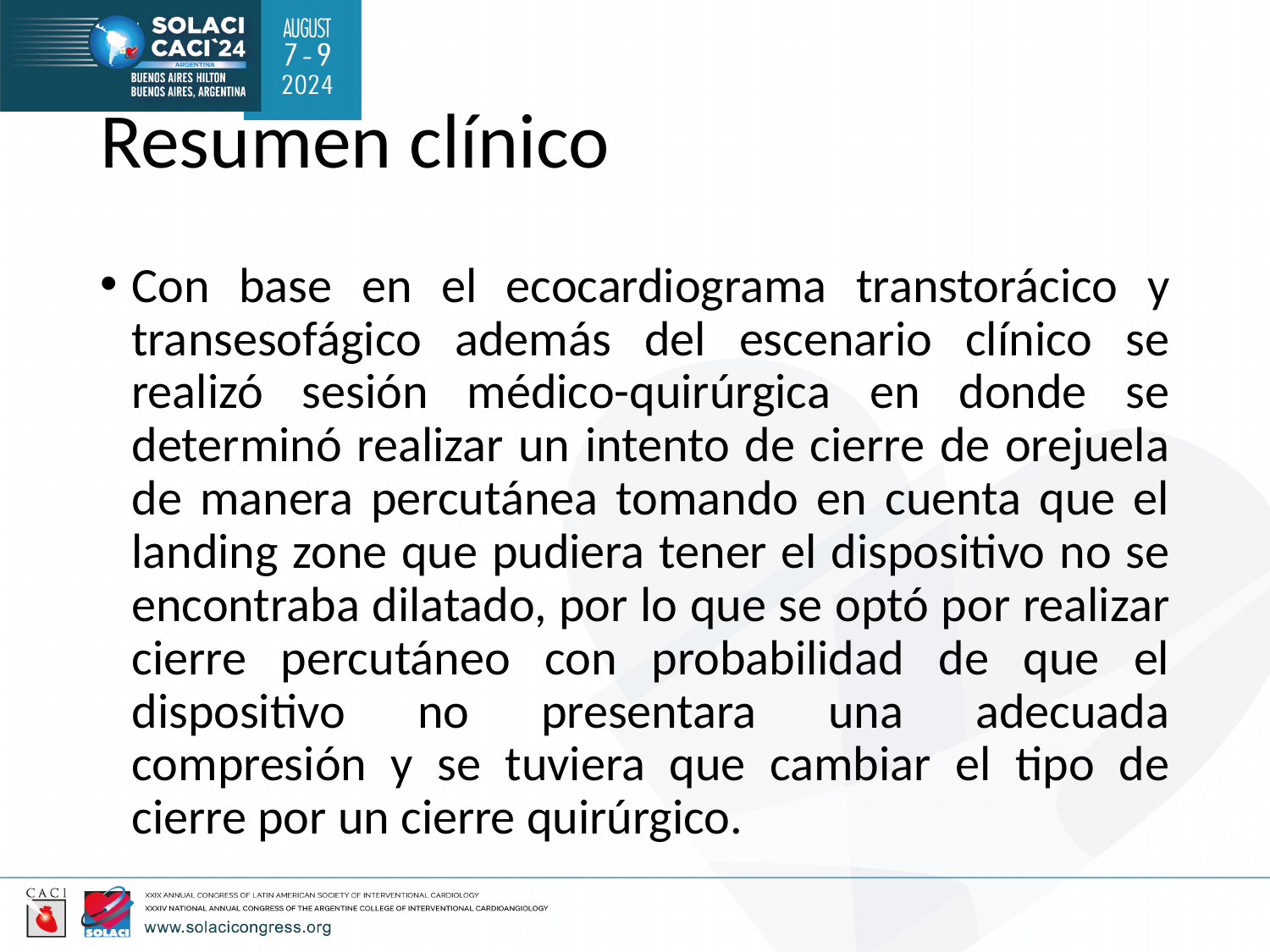

# Resumen clínico
Con base en el ecocardiograma transtorácico y transesofágico además del escenario clínico se realizó sesión médico-quirúrgica en donde se determinó realizar un intento de cierre de orejuela de manera percutánea tomando en cuenta que el landing zone que pudiera tener el dispositivo no se encontraba dilatado, por lo que se optó por realizar cierre percutáneo con probabilidad de que el dispositivo no presentara una adecuada compresión y se tuviera que cambiar el tipo de cierre por un cierre quirúrgico.